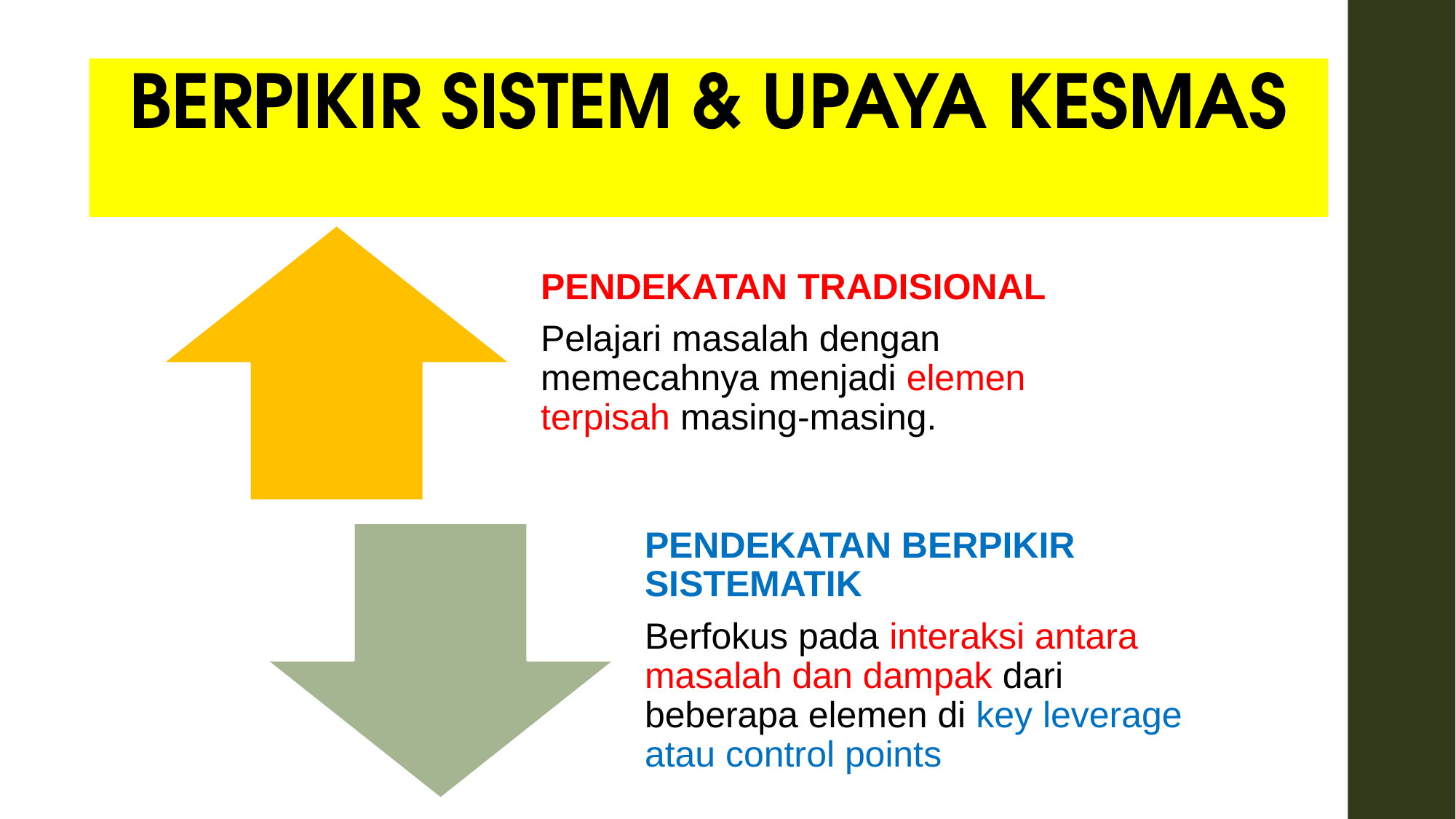

BERPIKIR SISTEM & UPAYA KESMAS
PENDEKATAN TRADISIONAL
Pelajari masalah dengan memecahnya menjadi elemen terpisah masing-masing.
PENDEKATAN BERPIKIR SISTEMATIK
Berfokus pada interaksi antara masalah dan dampak dari beberapa elemen di key leverage atau control points